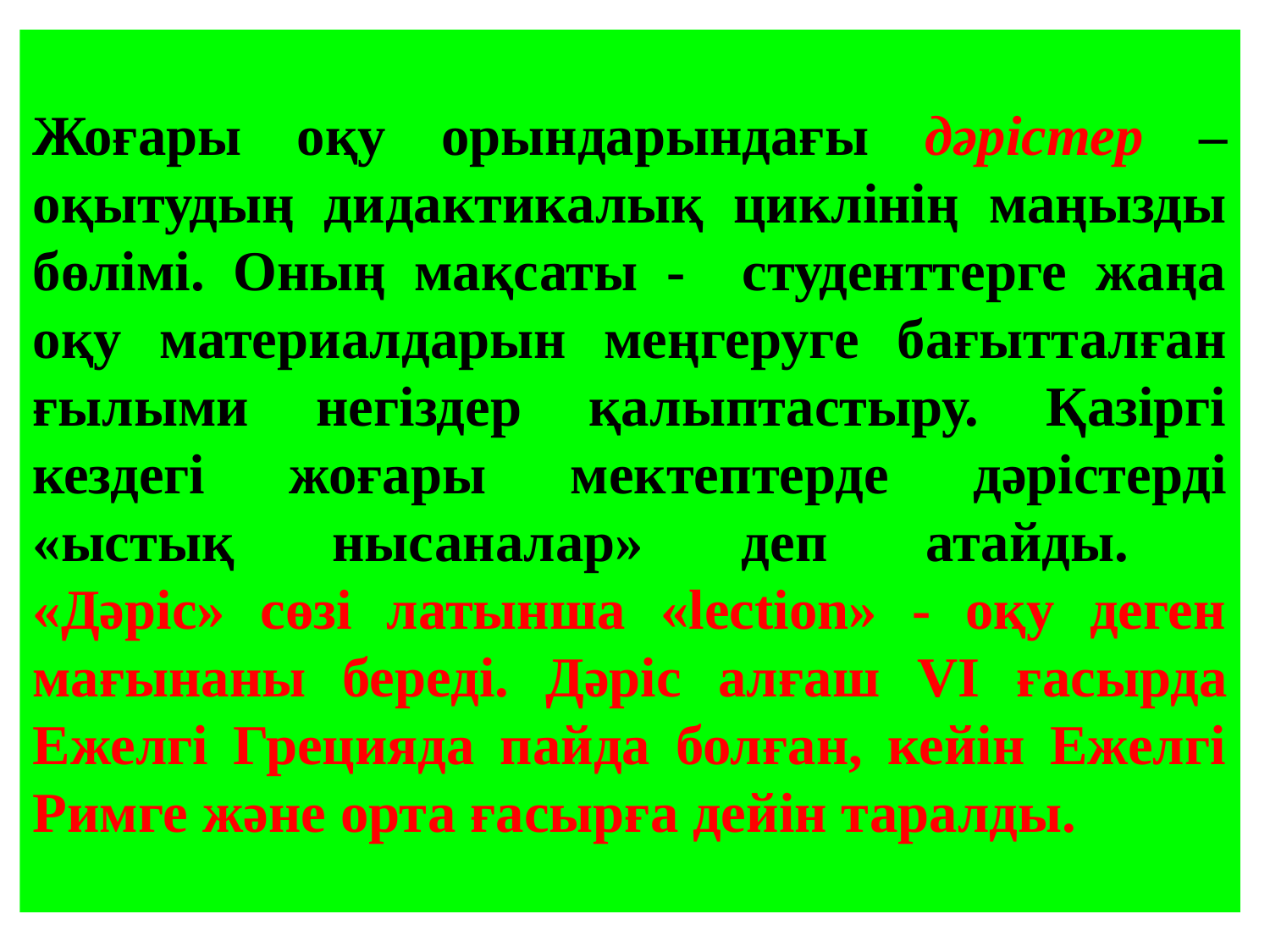

# Жоғары оқу орындарындағы дәрістер – оқытудың дидактикалық циклінің маңызды бөлімі. Оның мақсаты -  студенттерге жаңа оқу материалдарын меңгеруге бағытталған ғылыми негіздер қалыптастыру. Қазіргі кездегі жоғары мектептерде дәрістерді «ыстық нысаналар» деп атайды. «Дәріс» сөзі латынша «lection» - оқу деген мағынаны береді. Дәріс алғаш VІ ғасырда Ежелгі Грецияда пайда болған, кейін Ежелгі Римге және орта ғасырға дейін таралды.